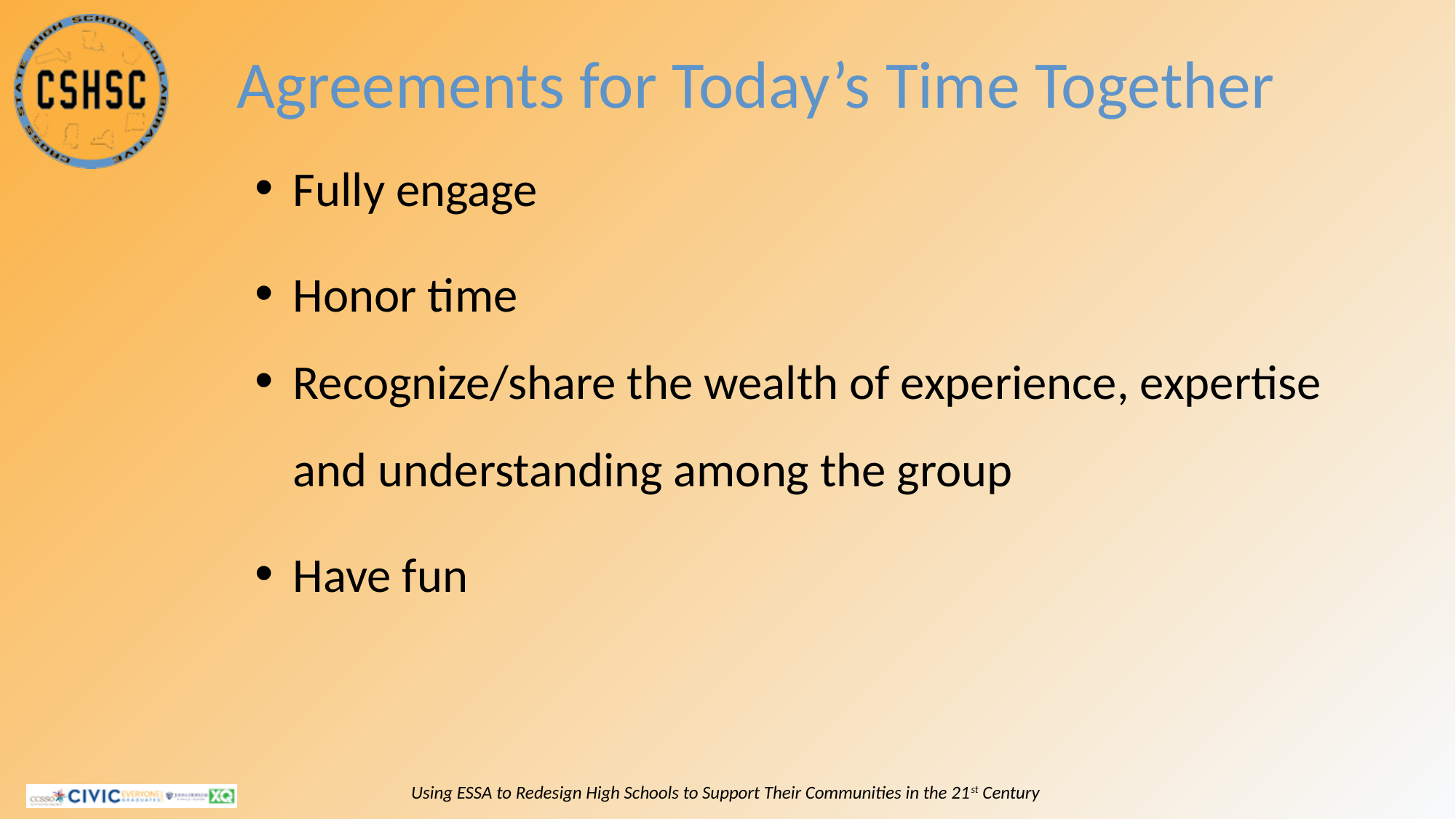

# Agreements for Today’s Time Together
Fully engage
Honor time
Recognize/share the wealth of experience, expertise and understanding among the group
Have fun